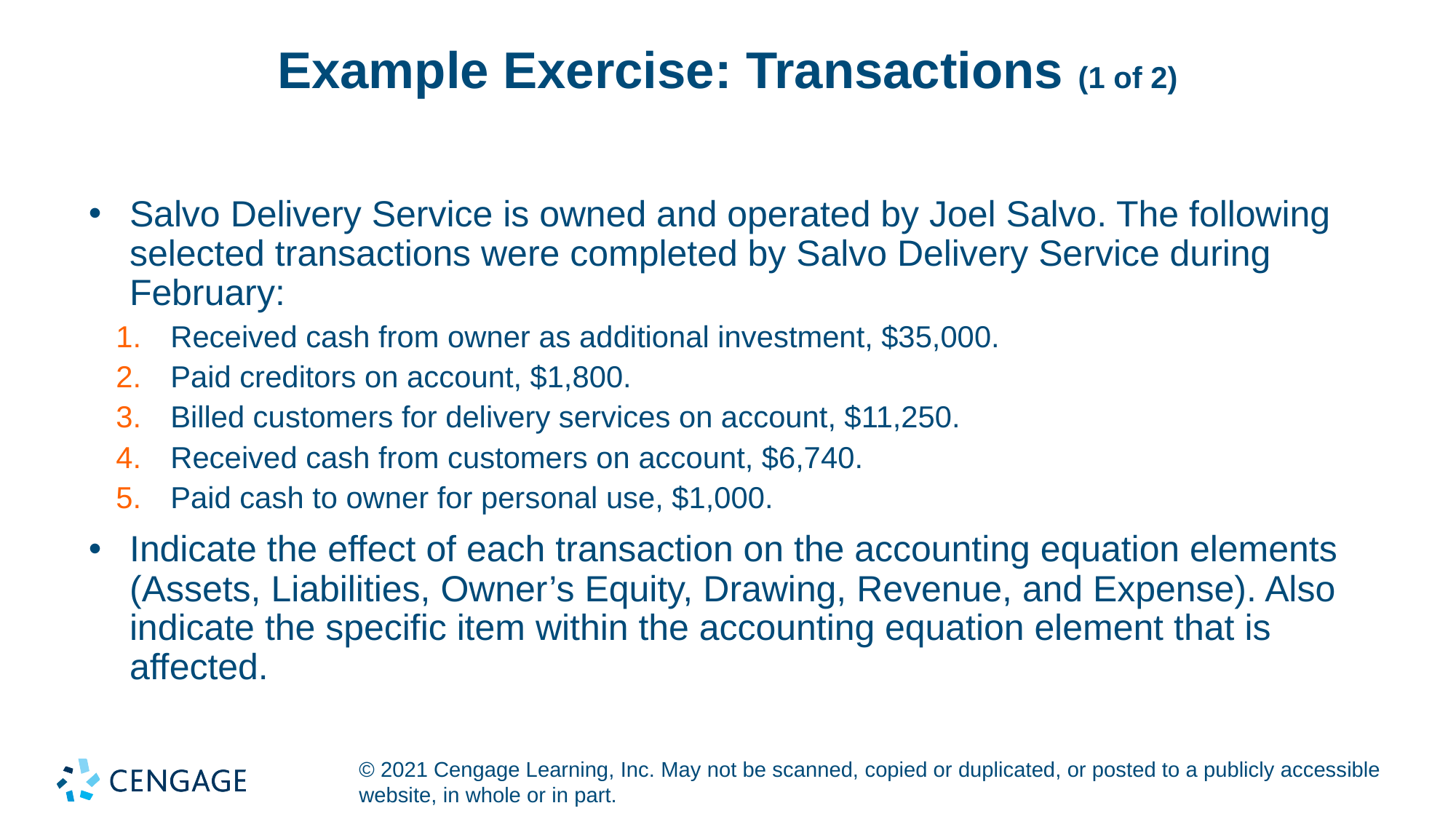

# Example Exercise: Transactions (1 of 2)
Salvo Delivery Service is owned and operated by Joel Salvo. The following selected transactions were completed by Salvo Delivery Service during February:
Received cash from owner as additional investment, $35,000.
Paid creditors on account, $1,800.
Billed customers for delivery services on account, $11,250.
Received cash from customers on account, $6,740.
Paid cash to owner for personal use, $1,000.
Indicate the effect of each transaction on the accounting equation elements (Assets, Liabilities, Owner’s Equity, Drawing, Revenue, and Expense). Also indicate the specific item within the accounting equation element that is affected.